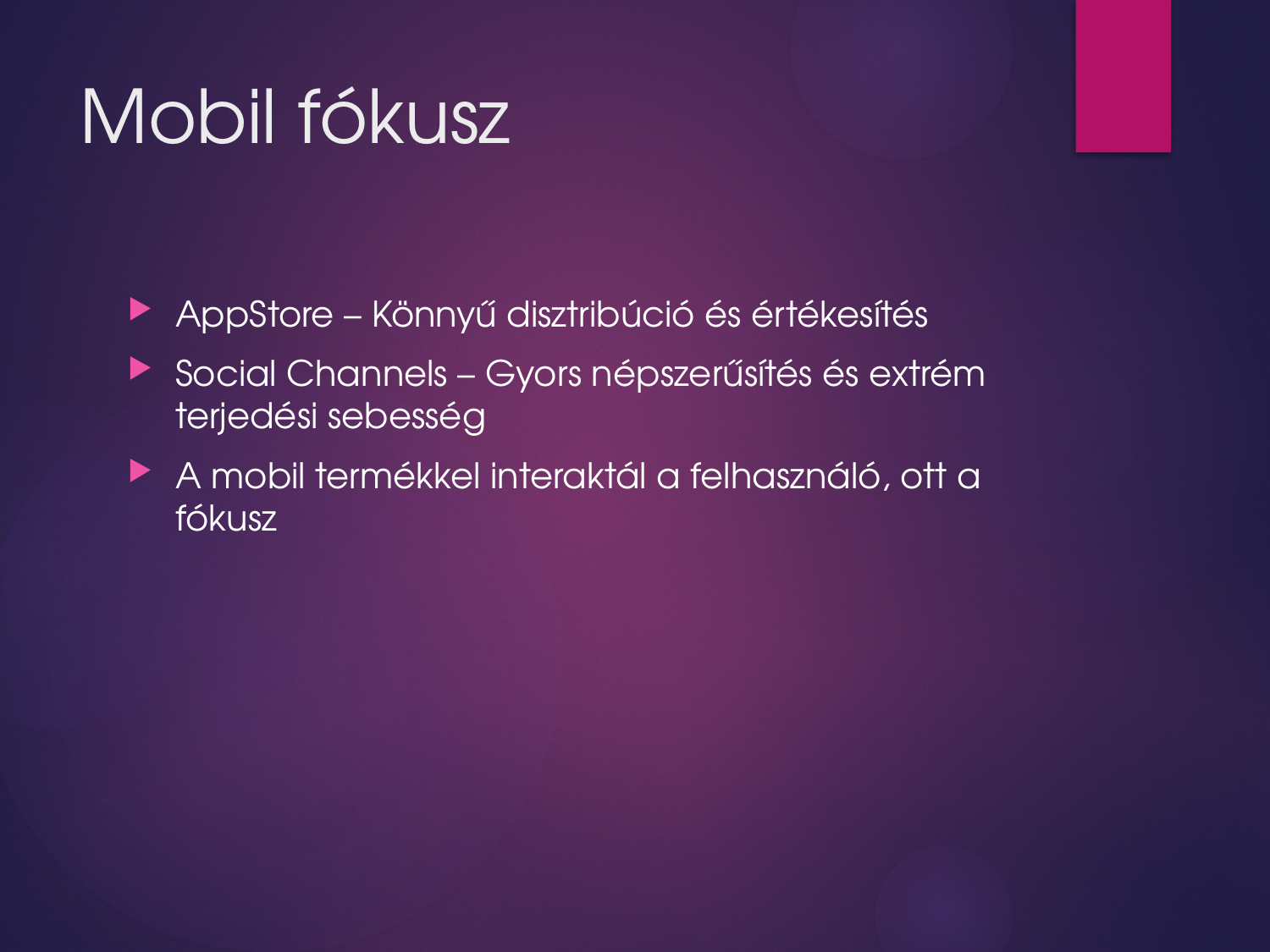

# Mobil fókusz
AppStore – Könnyű disztribúció és értékesítés
Social Channels – Gyors népszerűsítés és extrém terjedési sebesség
A mobil termékkel interaktál a felhasználó, ott a fókusz